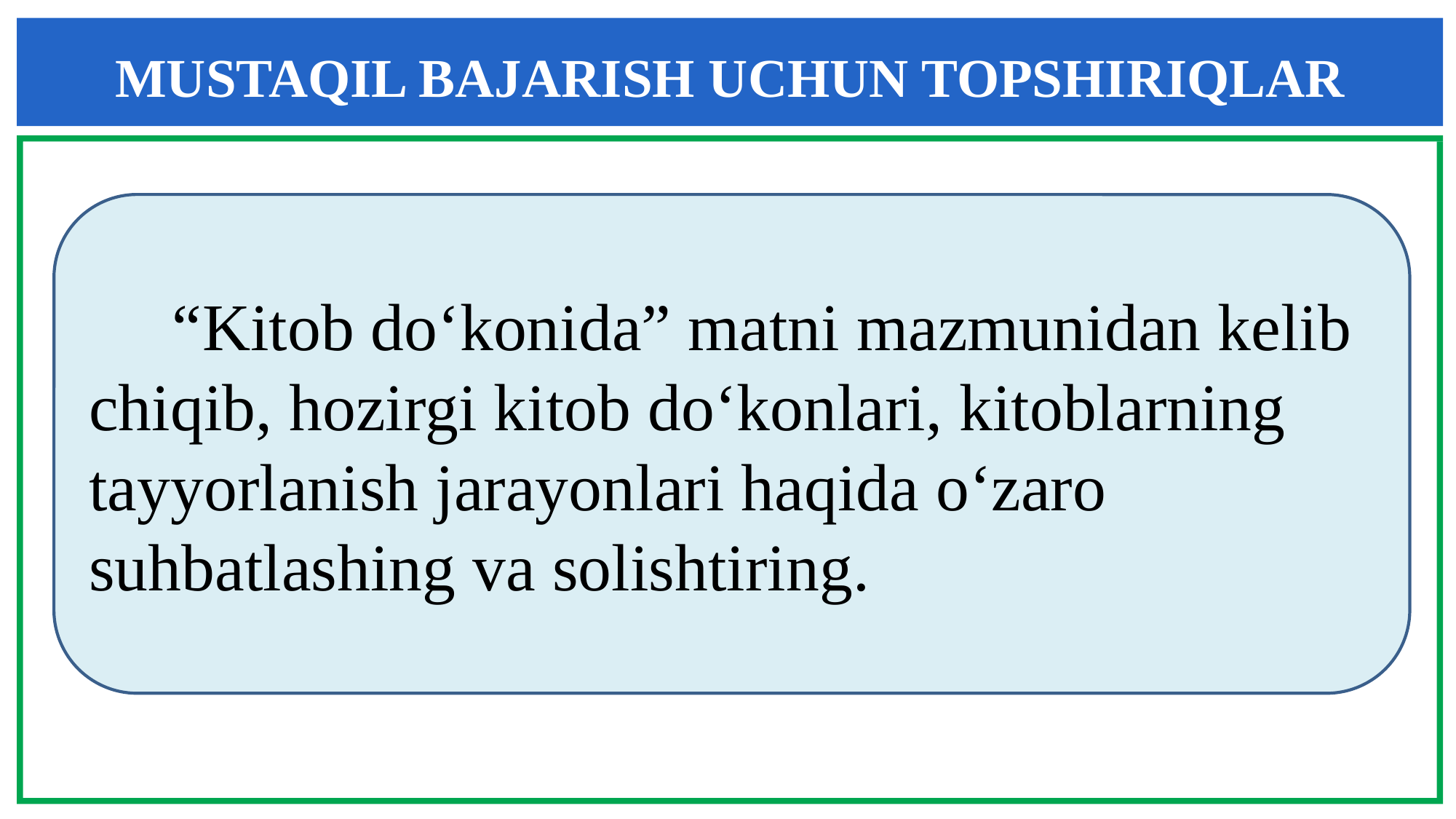

MUSTAQIL BAJARISH UCHUN TOPSHIRIQLAR

     “Kitob do‘konida” matni mazmunidan kelib chiqib, hozirgi kitob do‘konlari, kitoblarning tayyorlanish jarayonlari haqida o‘zaro suhbatlashing va solishtiring.